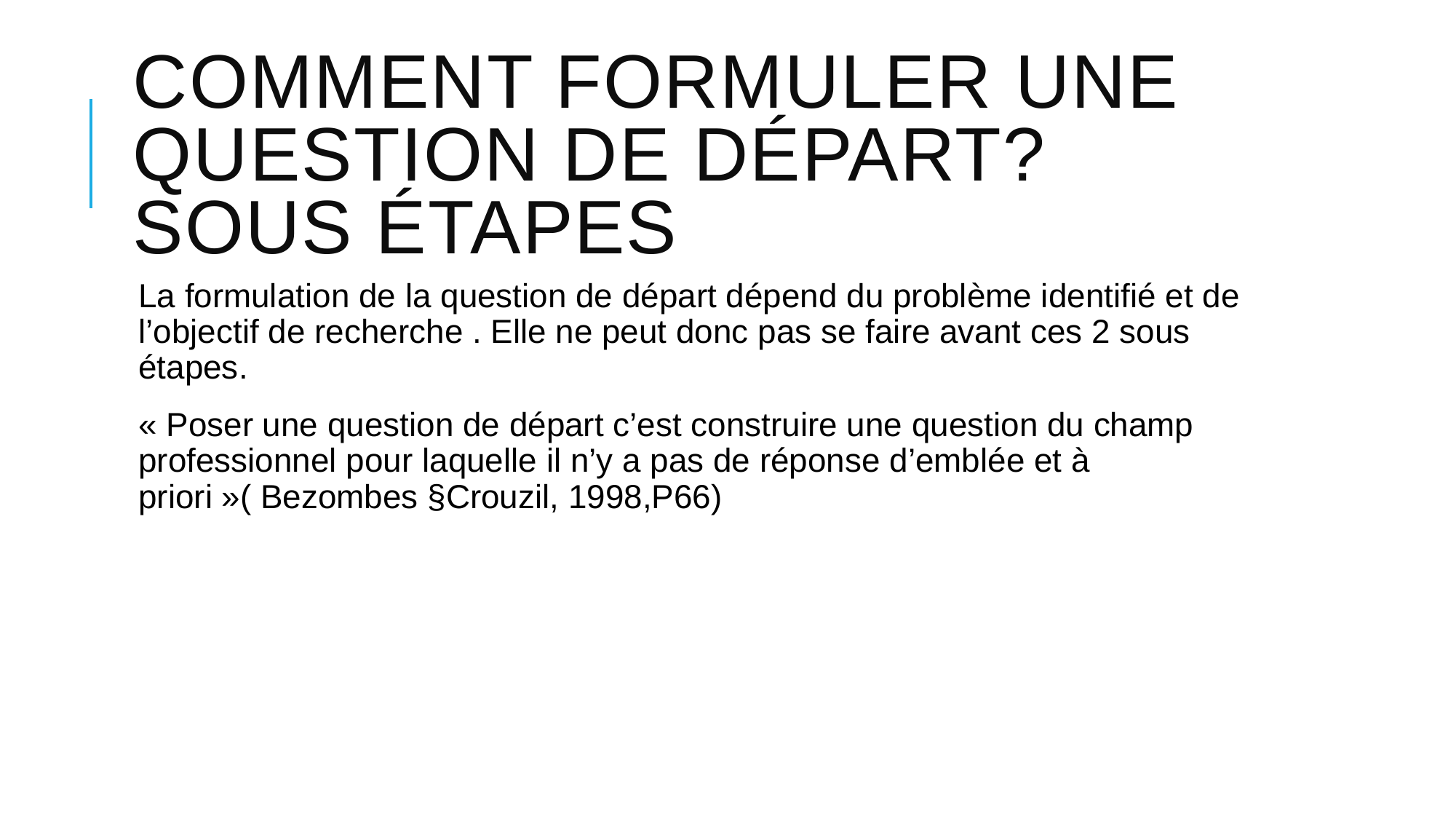

# Comment formuler une question de départ? Sous étapes
La formulation de la question de départ dépend du problème identifié et de l’objectif de recherche . Elle ne peut donc pas se faire avant ces 2 sous étapes.
« Poser une question de départ c’est construire une question du champ professionnel pour laquelle il n’y a pas de réponse d’emblée et à priori »( Bezombes §Crouzil, 1998,P66)